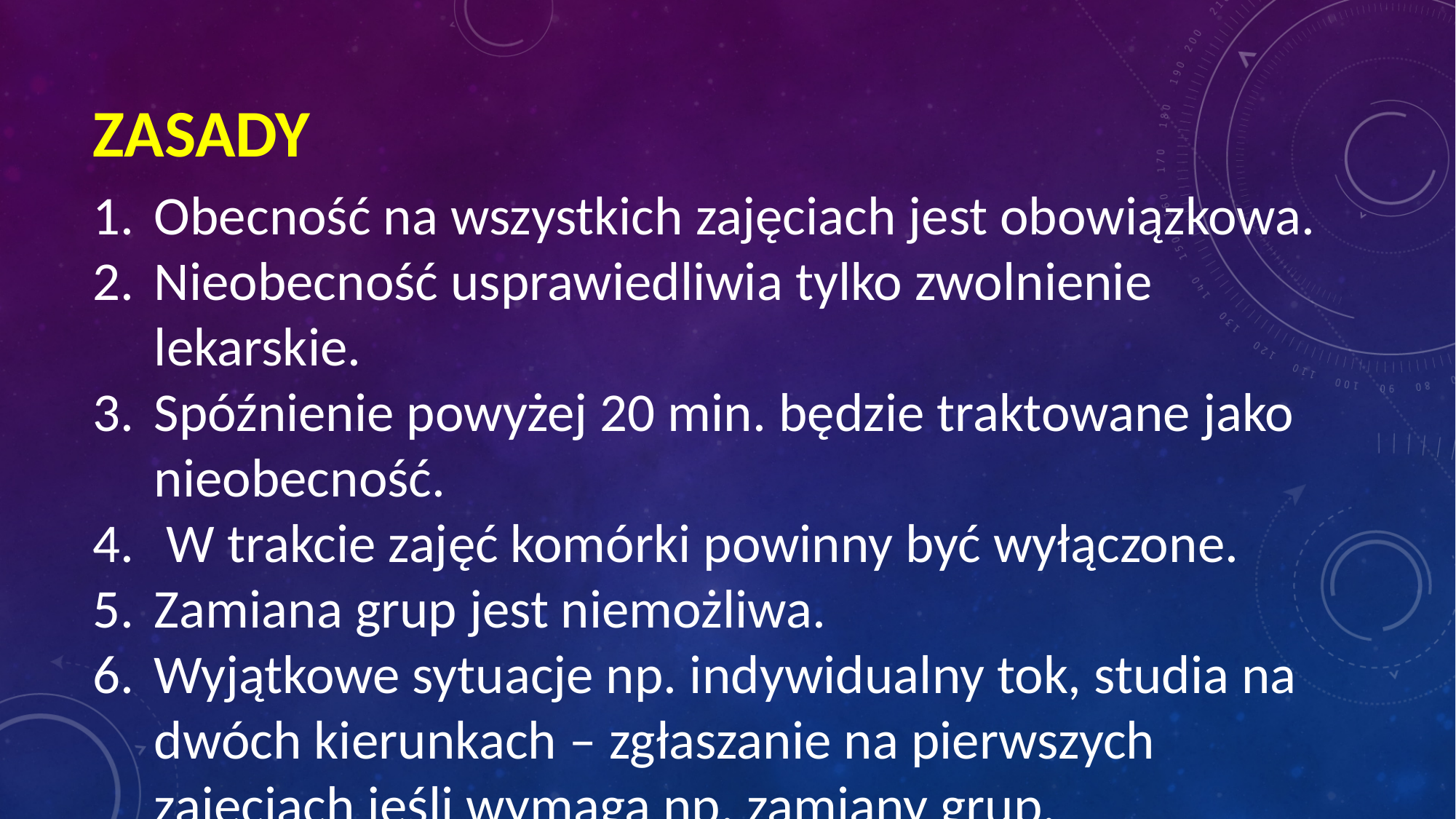

# ZASADY
Obecność na wszystkich zajęciach jest obowiązkowa.
Nieobecność usprawiedliwia tylko zwolnienie lekarskie.
Spóźnienie powyżej 20 min. będzie traktowane jako nieobecność.
 W trakcie zajęć komórki powinny być wyłączone.
Zamiana grup jest niemożliwa.
Wyjątkowe sytuacje np. indywidualny tok, studia na dwóch kierunkach – zgłaszanie na pierwszych zajęciach jeśli wymaga np. zamiany grup.